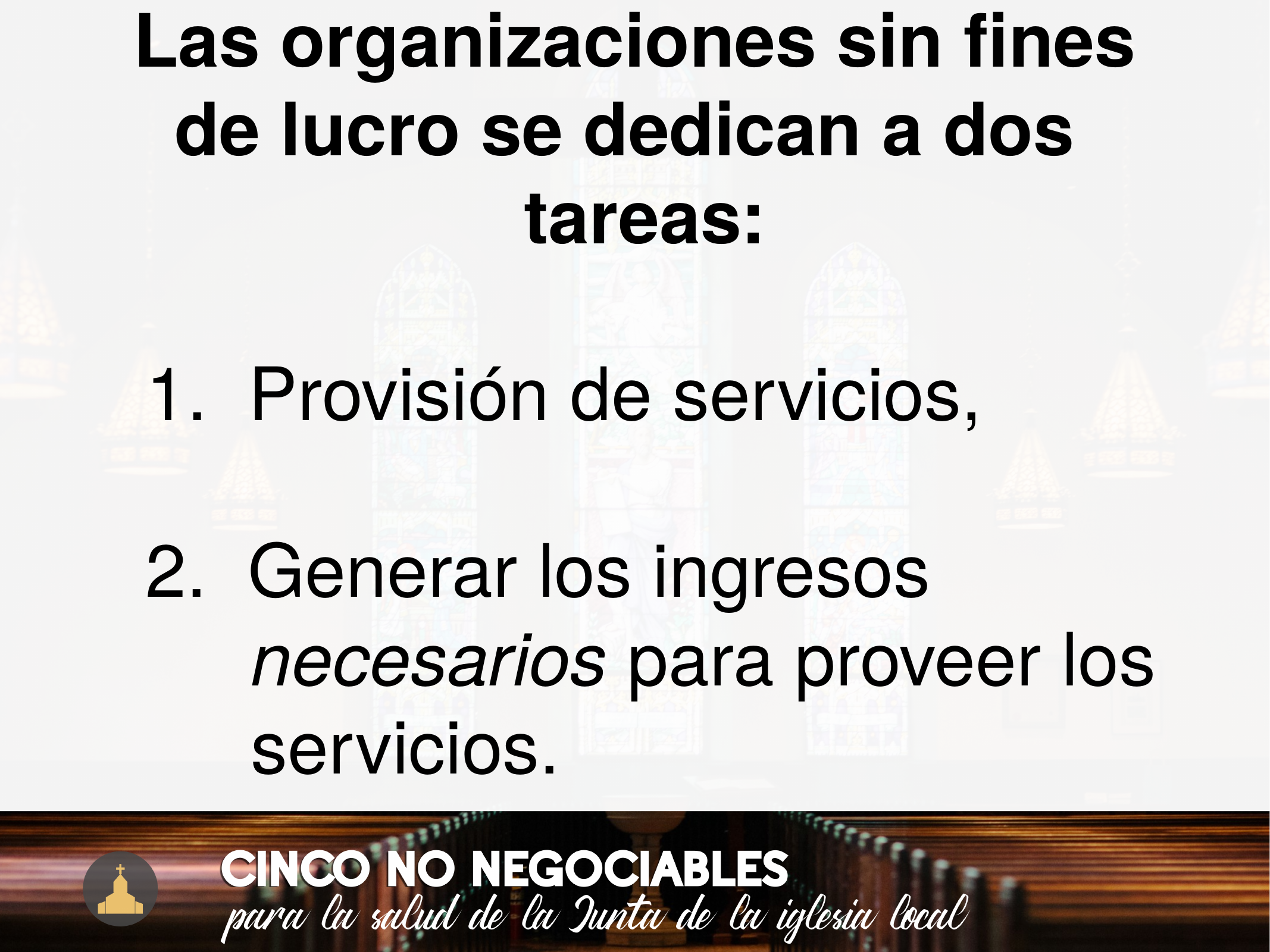

Las organizaciones sin fines de lucro se dedican a dos
 tareas:

1.  Provisión de servicios,

2.  Generar los ingresos necesarios para proveer los servicios.